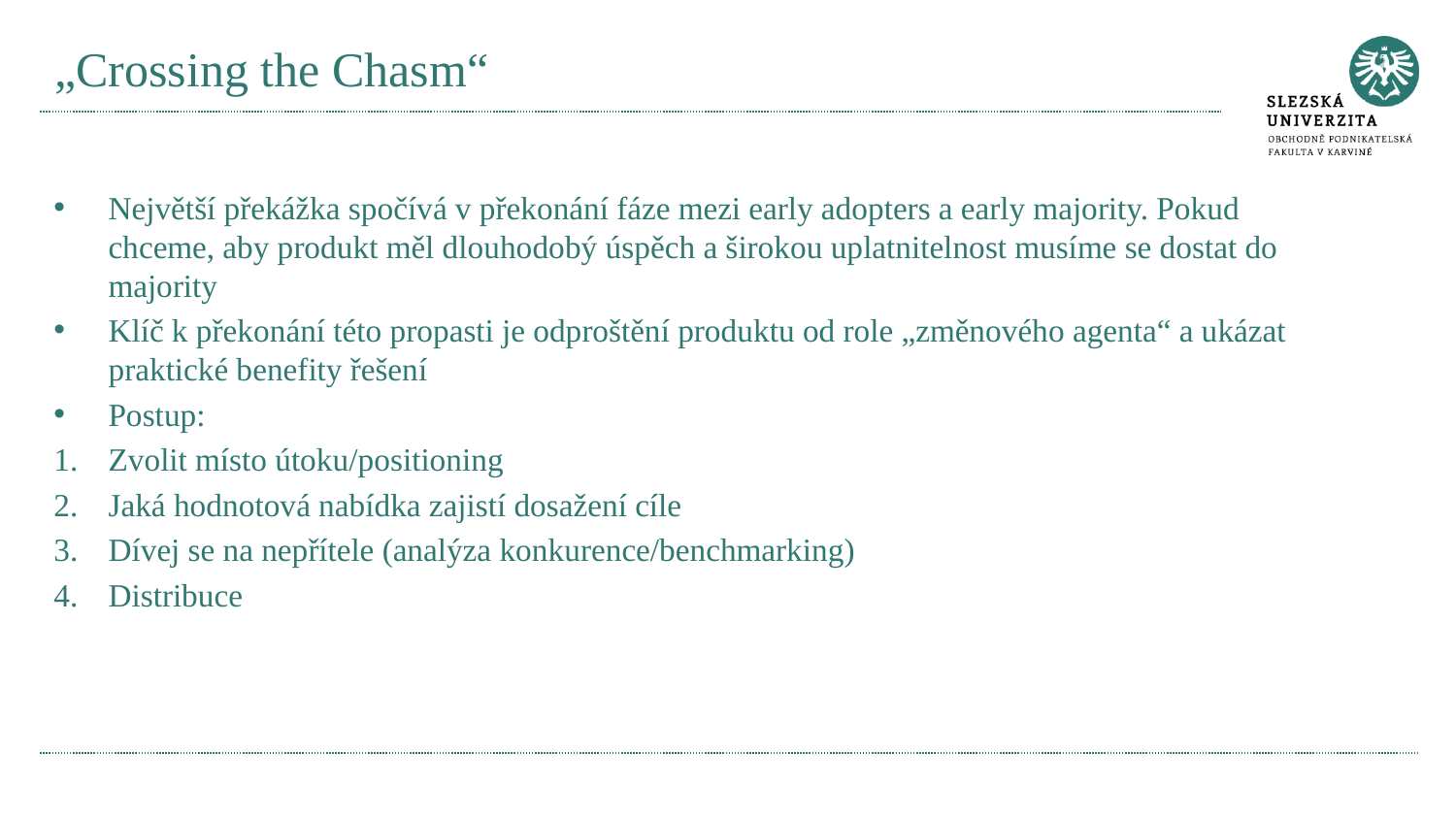

# „Crossing the Chasm“
Největší překážka spočívá v překonání fáze mezi early adopters a early majority. Pokud chceme, aby produkt měl dlouhodobý úspěch a širokou uplatnitelnost musíme se dostat do majority
Klíč k překonání této propasti je odproštění produktu od role „změnového agenta“ a ukázat praktické benefity řešení
Postup:
Zvolit místo útoku/positioning
Jaká hodnotová nabídka zajistí dosažení cíle
Dívej se na nepřítele (analýza konkurence/benchmarking)
Distribuce